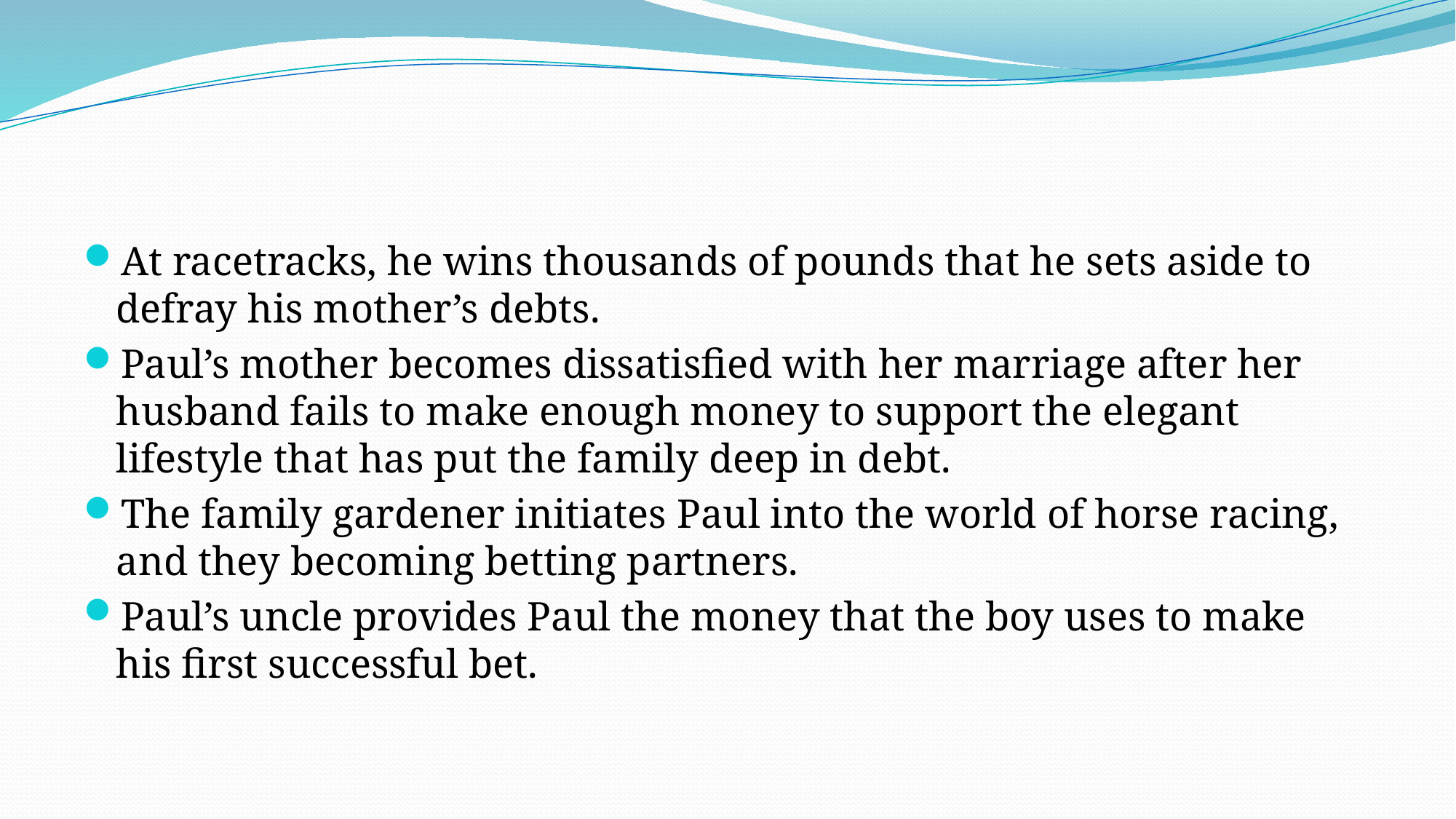

#
At racetracks, he wins thousands of pounds that he sets aside to defray his mother’s debts.
Paul’s mother becomes dissatisfied with her marriage after her husband fails to make enough money to support the elegant lifestyle that has put the family deep in debt.
The family gardener initiates Paul into the world of horse racing, and they becoming betting partners.
Paul’s uncle provides Paul the money that the boy uses to make his first successful bet.